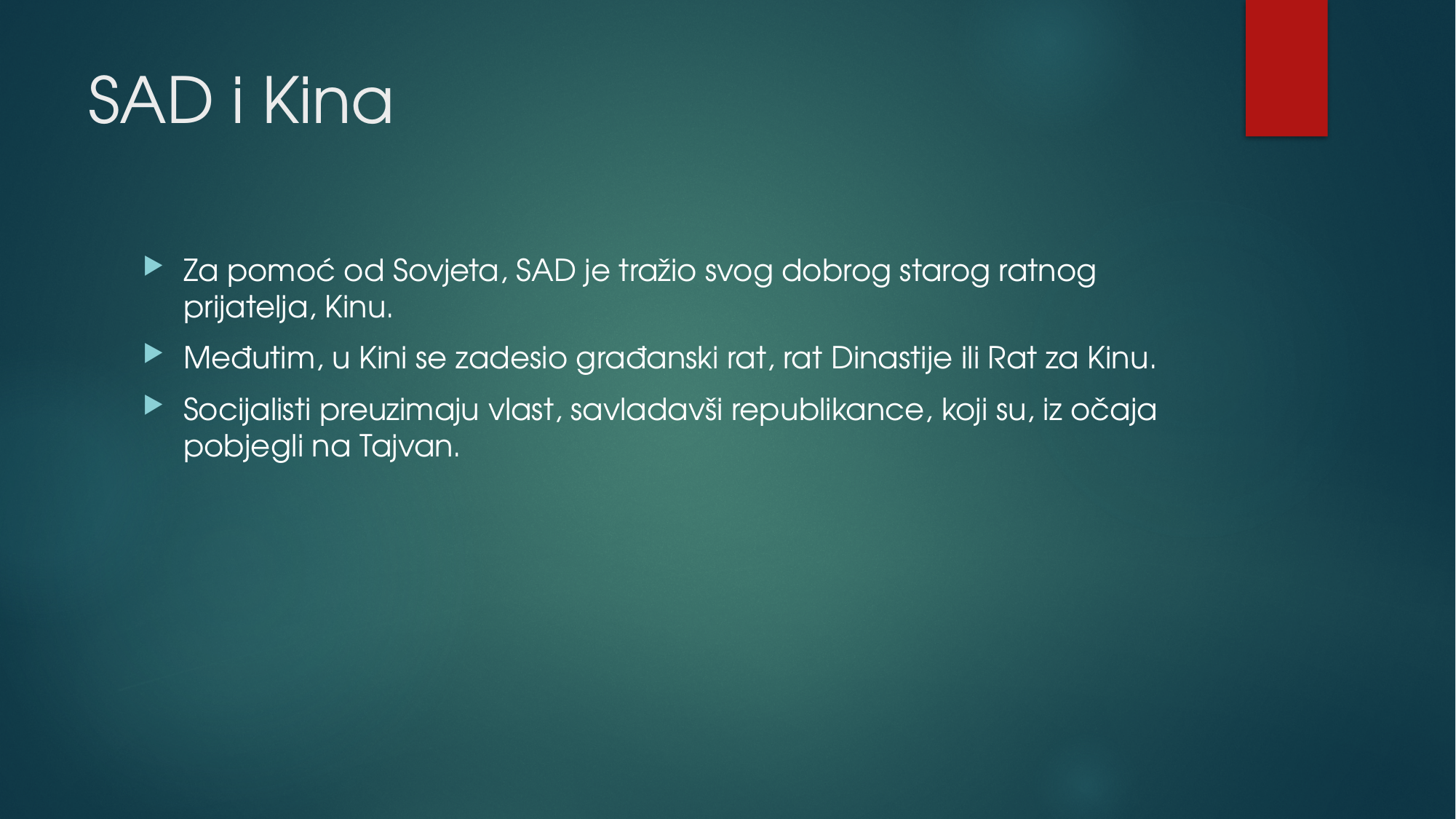

# SAD i Kina
Za pomoć od Sovjeta, SAD je tražio svog dobrog starog ratnog prijatelja, Kinu.
Međutim, u Kini se zadesio građanski rat, rat Dinastije ili Rat za Kinu.
Socijalisti preuzimaju vlast, savladavši republikance, koji su, iz očaja pobjegli na Tajvan.